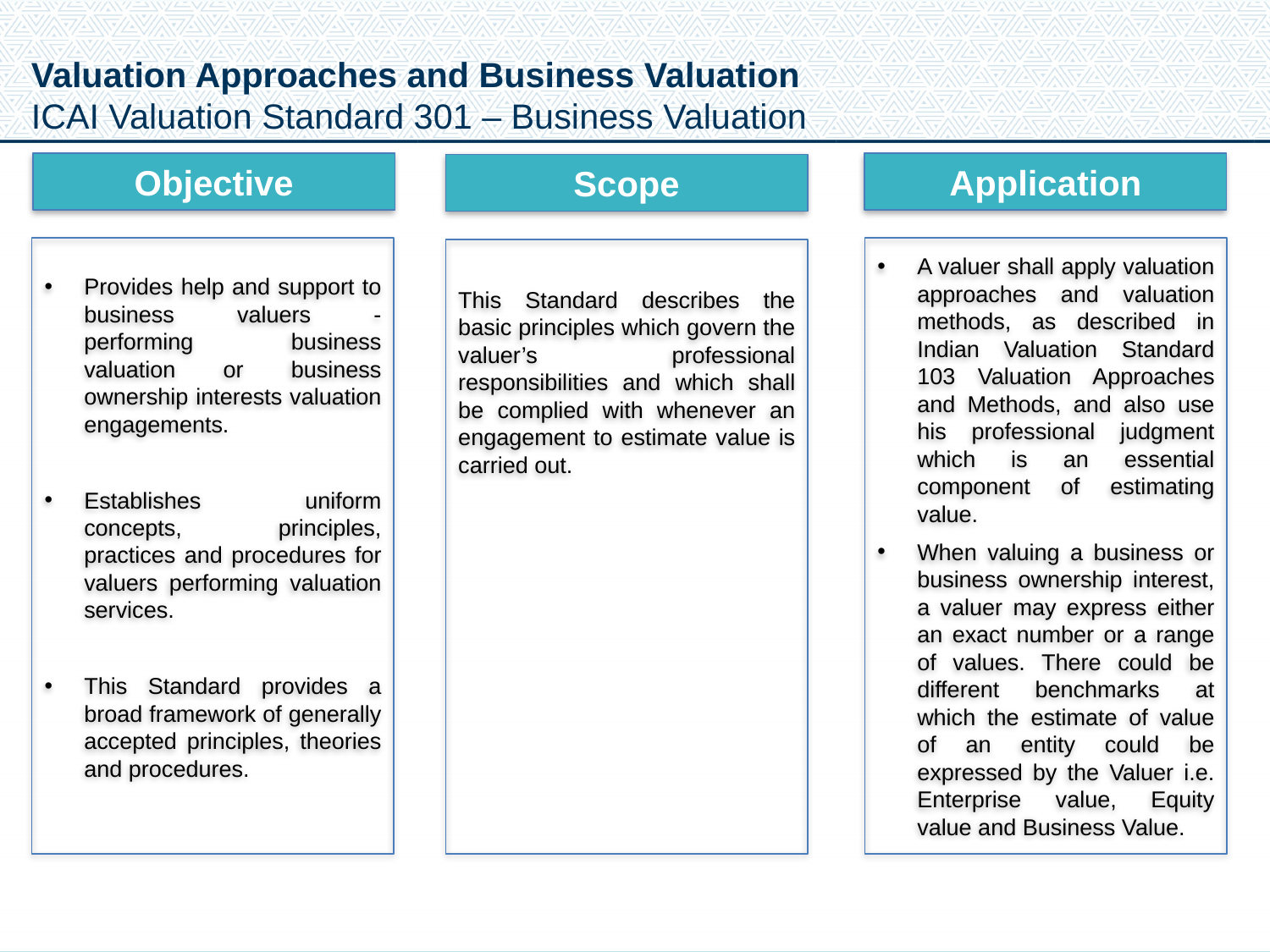

Valuation Approaches and Business Valuation
ICAI Valuation Standard 301 – Business Valuation

Objective
Application
Scope
Provides help and support to business valuers - performing business valuation or business ownership interests valuation engagements.

Establishes uniform concepts, principles, practices and procedures for valuers performing valuation services.

This Standard provides a broad framework of generally accepted principles, theories and procedures.

A valuer shall apply valuation approaches and valuation methods, as described in Indian Valuation Standard 103 Valuation Approaches and Methods, and also use his professional judgment which is an essential component of estimating value.
When valuing a business or business ownership interest, a valuer may express either an exact number or a range of values. There could be different benchmarks at which the estimate of value of an entity could be expressed by the Valuer i.e. Enterprise value, Equity value and Business Value.
This Standard describes the basic principles which govern the valuer’s professional responsibilities and which shall be complied with whenever an engagement to estimate value is carried out.

12